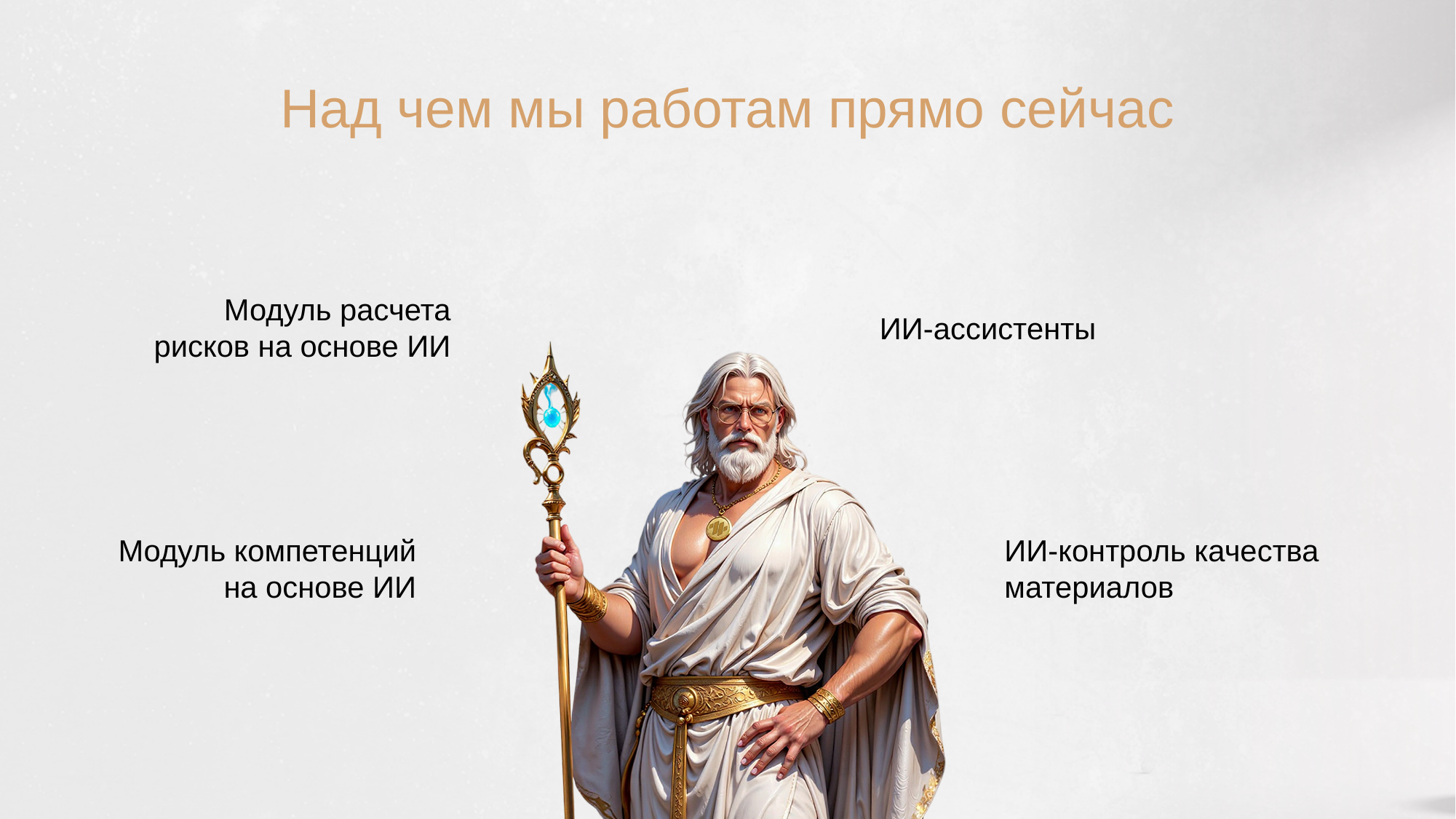

Над чем мы работам прямо сейчас
Модуль расчета рисков на основе ИИ
ИИ-ассистенты
Модуль компетенций на основе ИИ
ИИ-контроль качества материалов